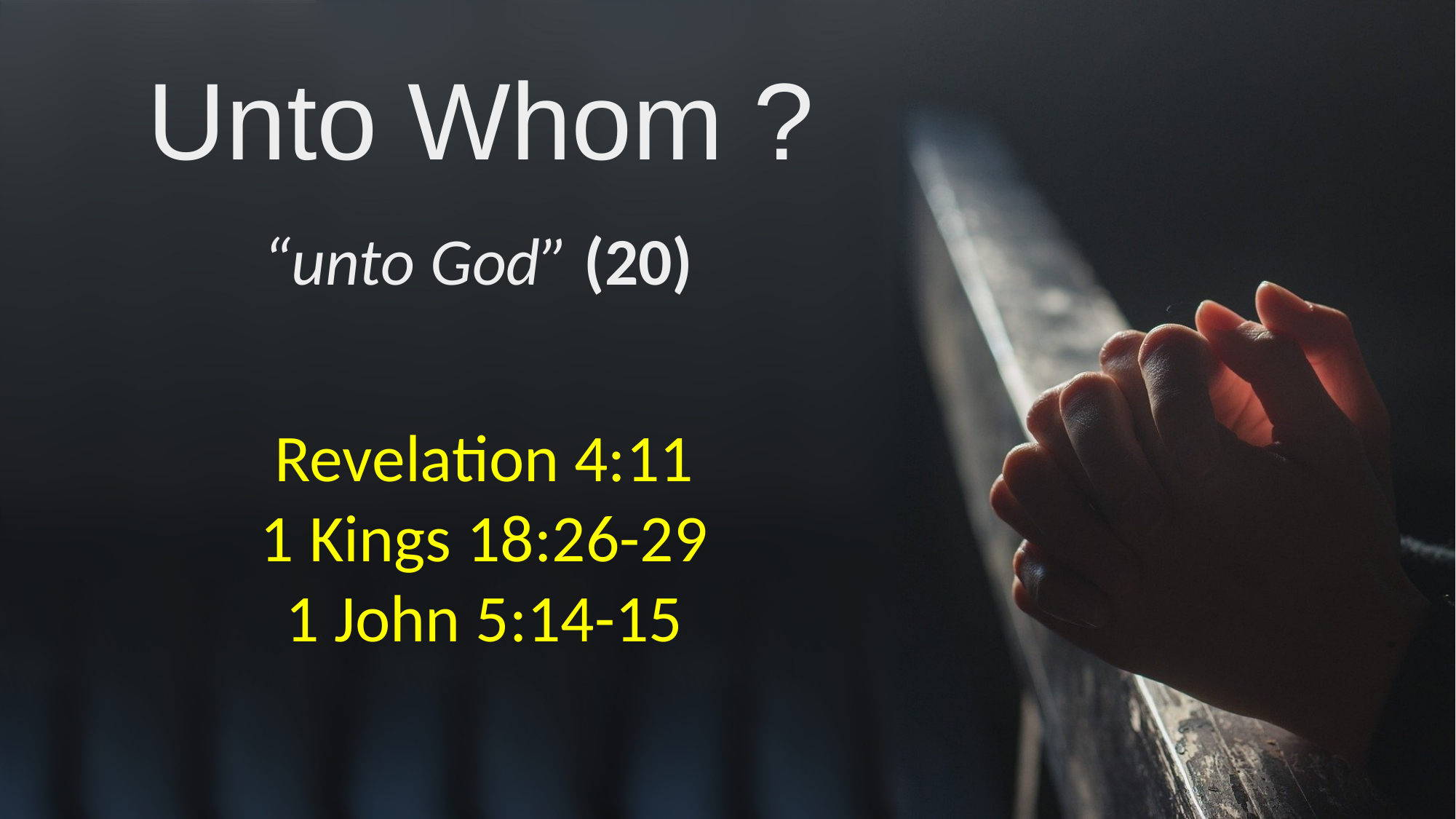

# Unto Whom ?
“unto God” (20)
Revelation 4:11
1 Kings 18:26-29
1 John 5:14-15